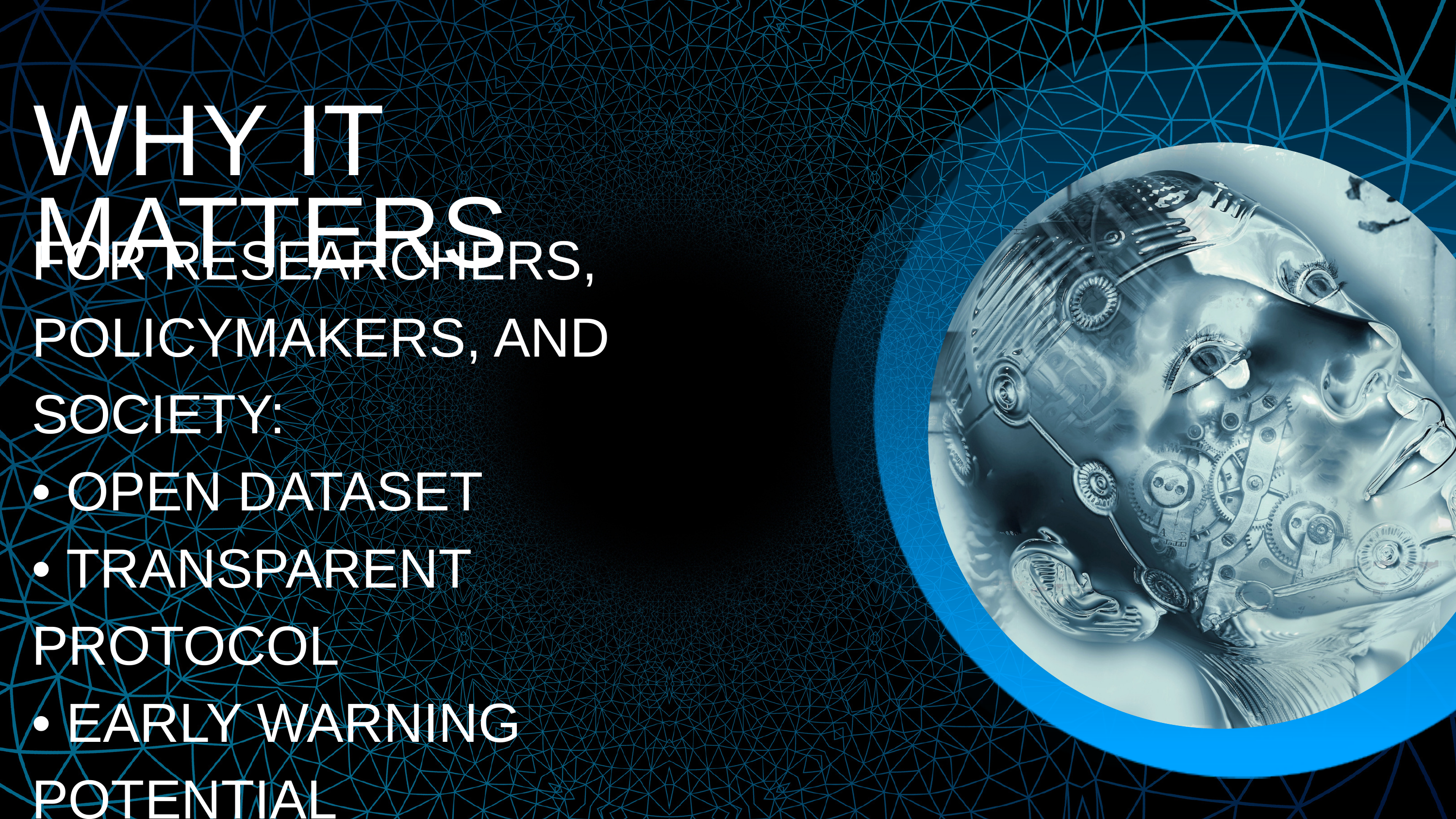

WHY IT MATTERS

FOR RESEARCHERS, POLICYMAKERS, AND SOCIETY:
• OPEN DATASET
• TRANSPARENT PROTOCOL
• EARLY WARNING POTENTIAL
• GOVERNANCE INSIGHTS